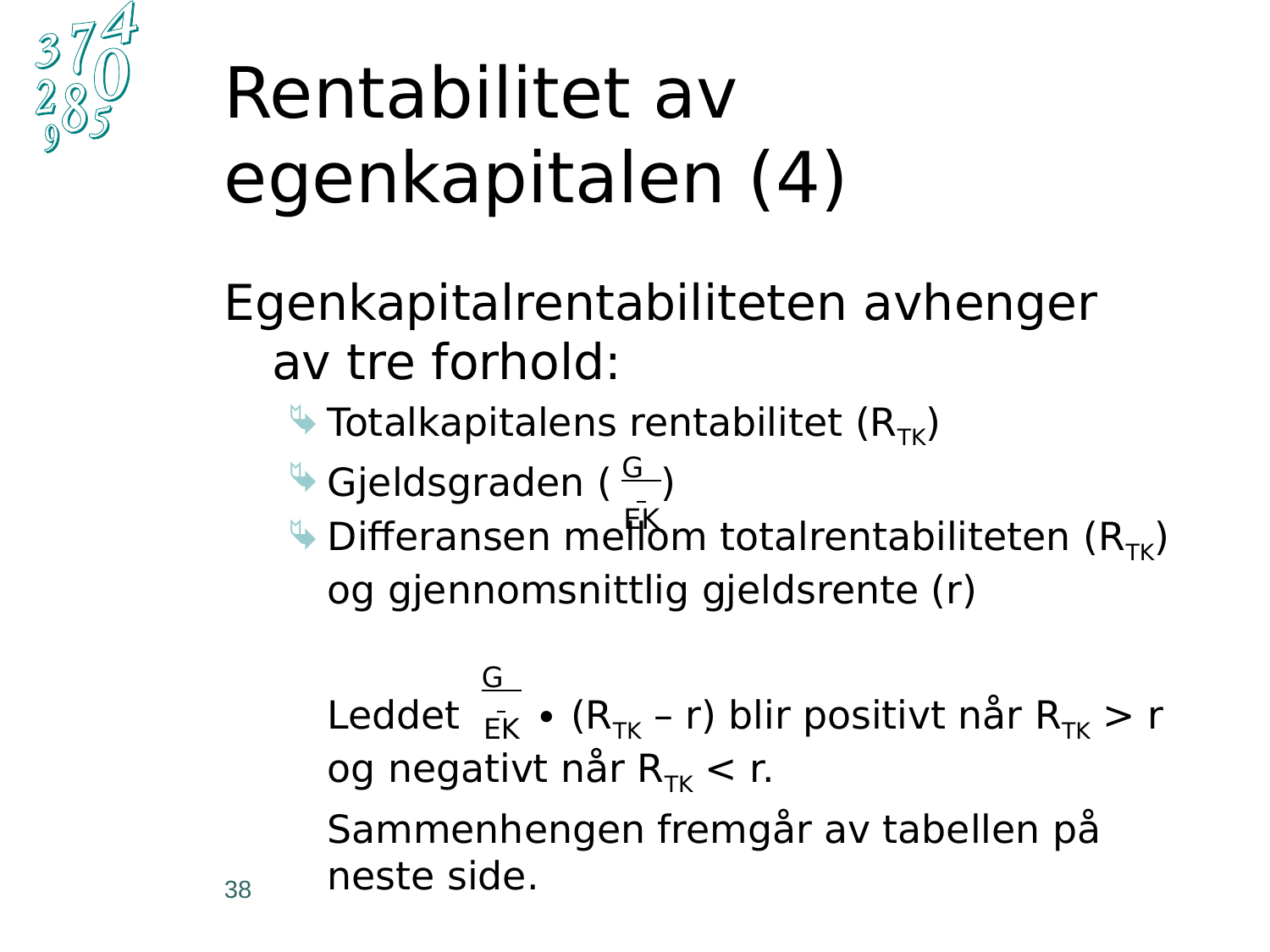

# Rentabilitet av egenkapitalen (4)
Egenkapitalrentabiliteten avhenger av tre forhold:
Totalkapitalens rentabilitet (RTK)
Gjeldsgraden (    )
Differansen mellom totalrentabiliteten (RTK) og gjennomsnittlig gjeldsrente (r)

	Leddet      ∙ (RTK – r) blir positivt når RTK > r og negativt når RTK < r.
	Sammenhengen fremgår av tabellen på neste side.

G
EK
G
EK
38